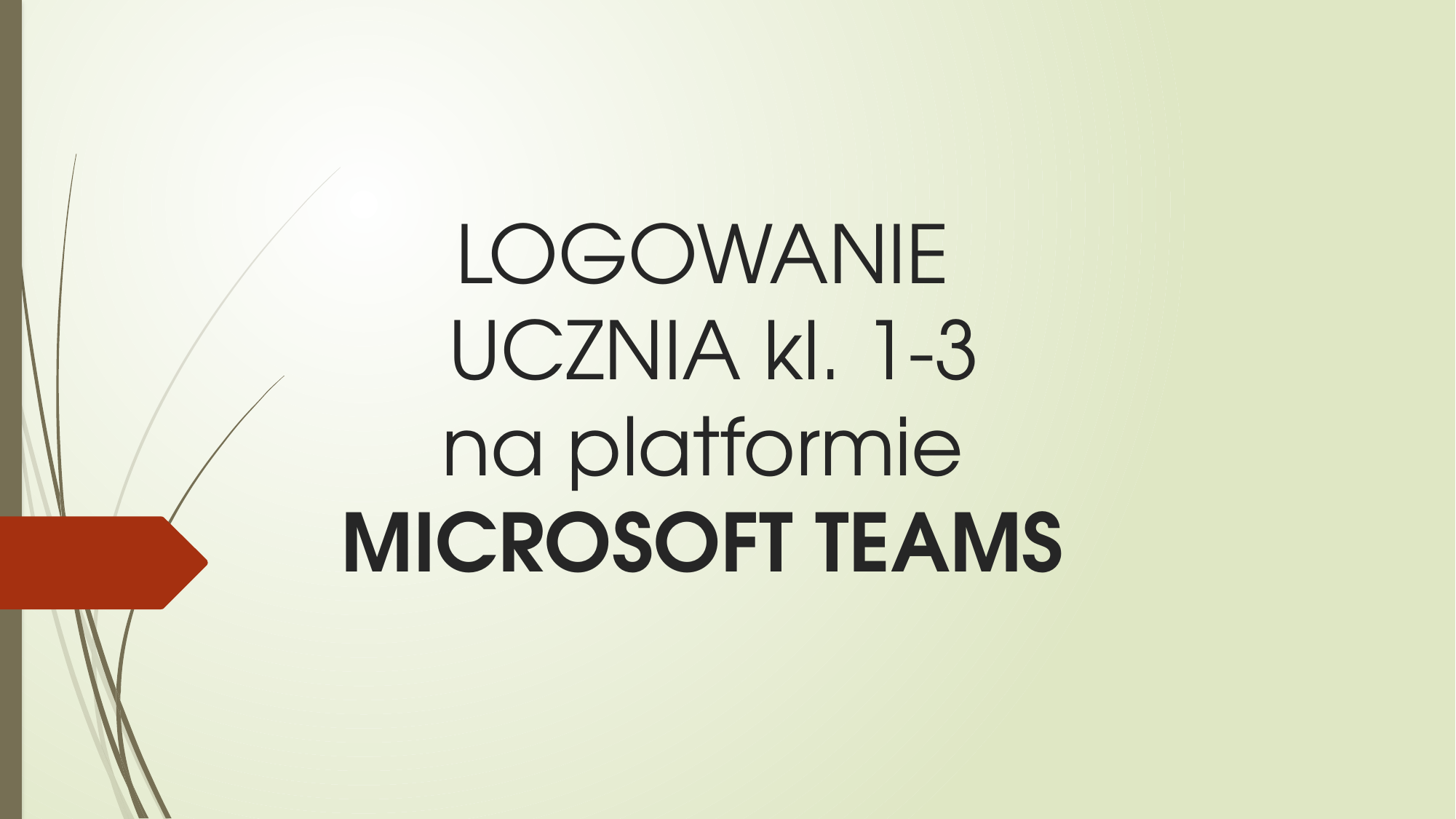

# LOGOWANIE UCZNIA kl. 1-3 na platformie MICROSOFT TEAMS